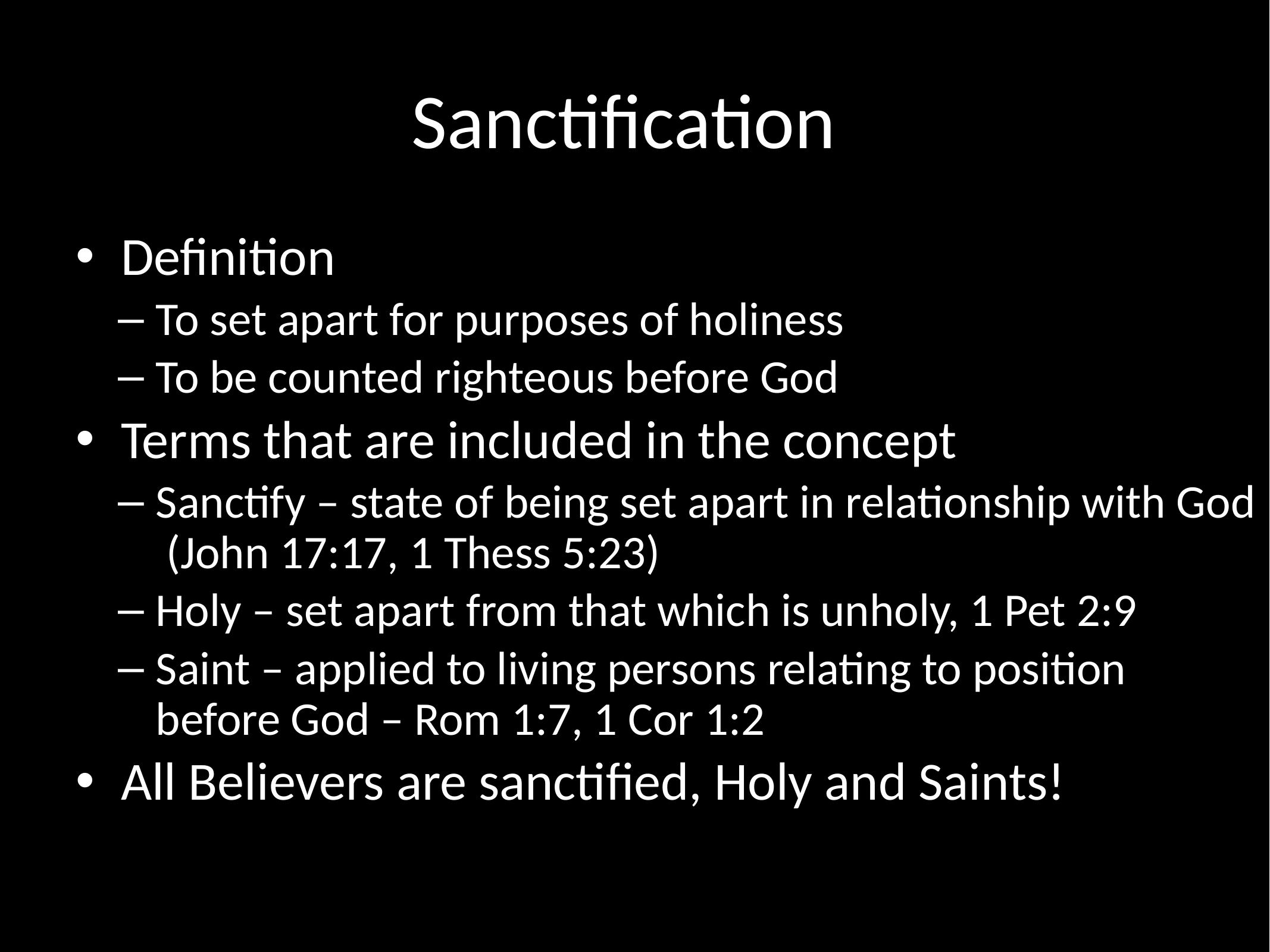

# Sanctification
Definition
To set apart for purposes of holiness
To be counted righteous before God
Terms that are included in the concept
Sanctify – state of being set apart in relationship with God  (John 17:17, 1 Thess 5:23)
Holy – set apart from that which is unholy, 1 Pet 2:9
Saint – applied to living persons relating to position before God – Rom 1:7, 1 Cor 1:2
All Believers are sanctified, Holy and Saints!